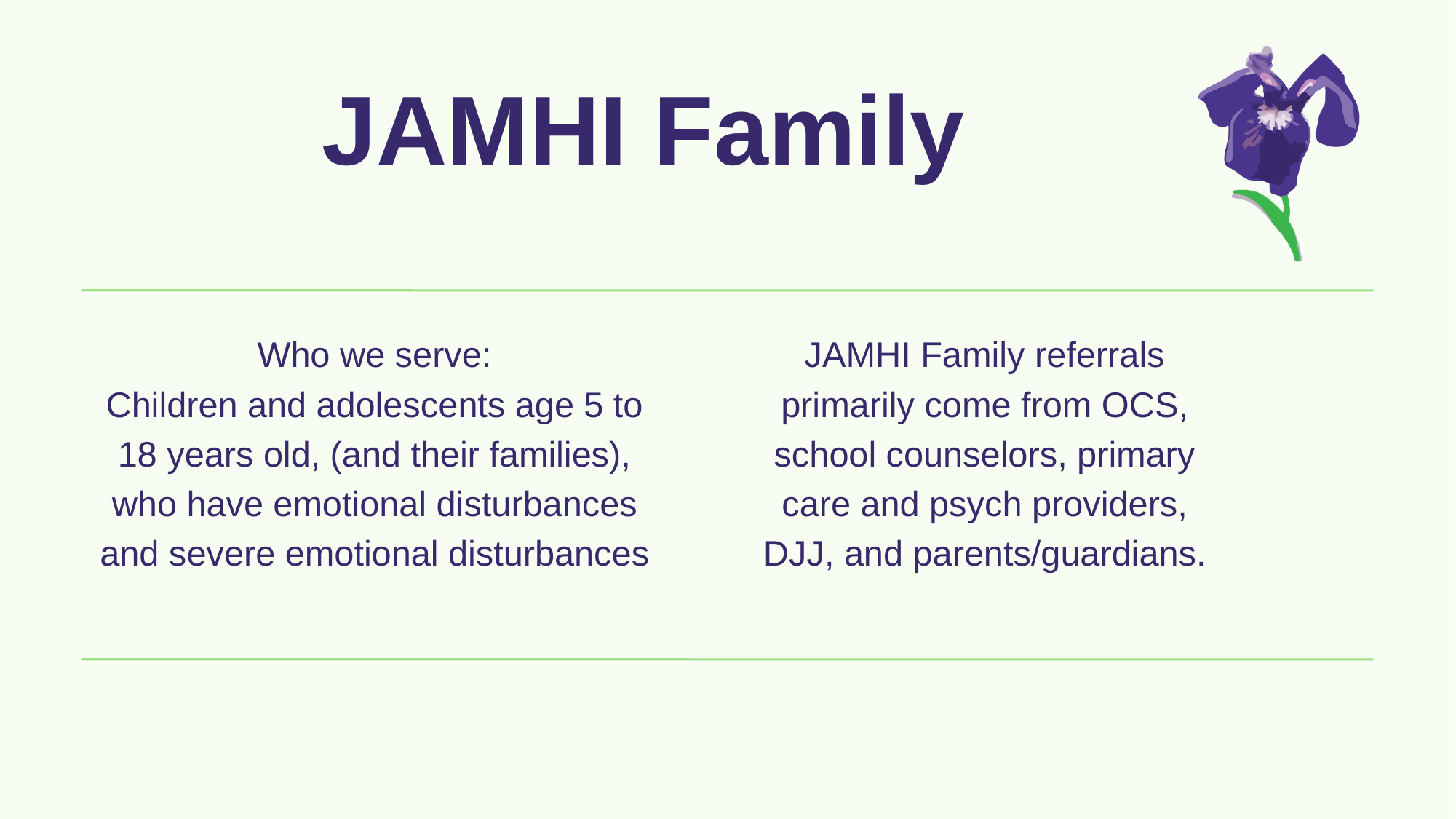

JAMHI Family

Who we serve:
Children and adolescents age 5 to 18 years old, (and their families), who have emotional disturbances and severe emotional disturbances

JAMHI Family referrals primarily come from OCS, school counselors, primary care and psych providers, DJJ, and parents/guardians.